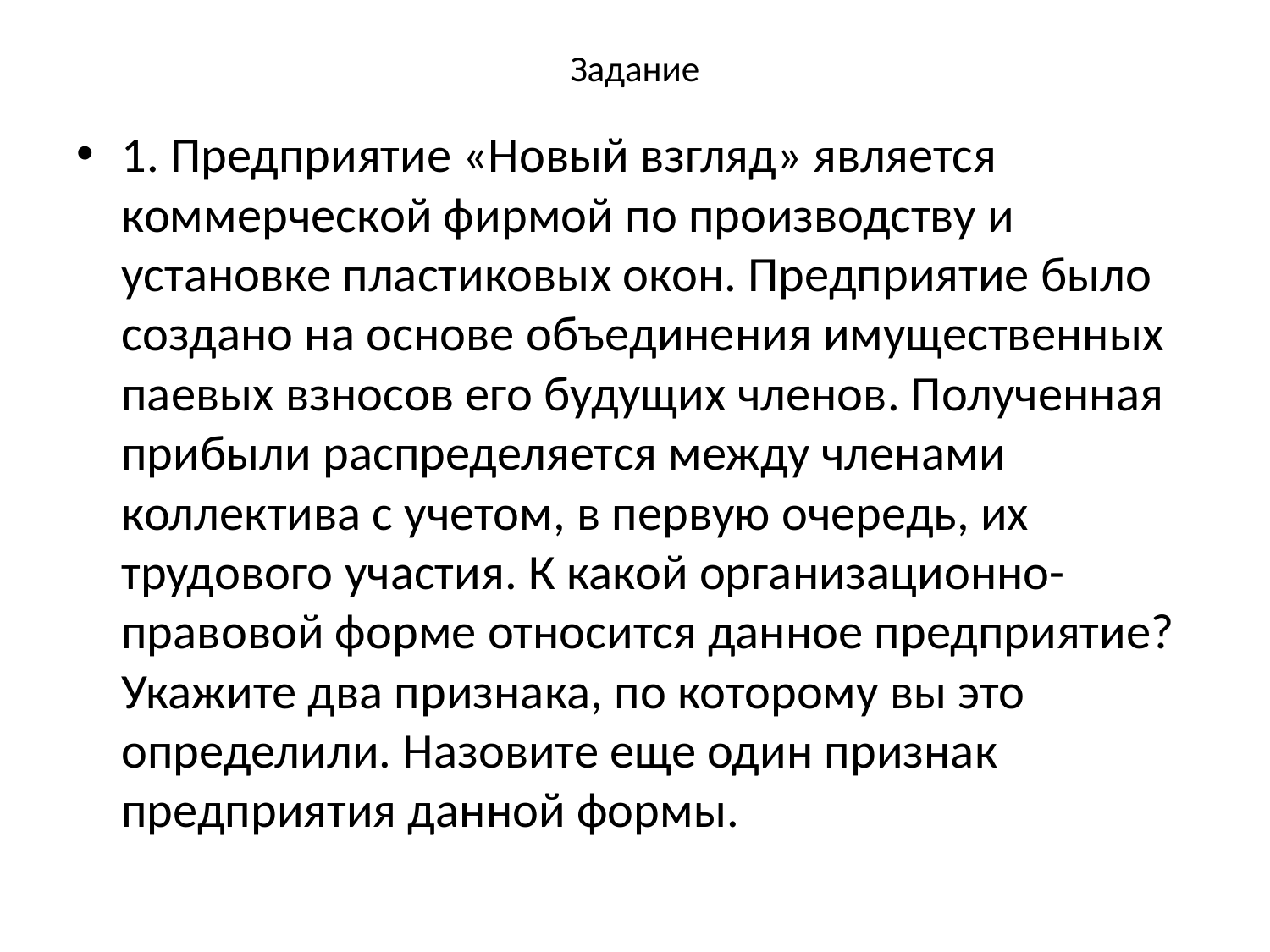

# Задание
1. Предприятие «Новый взгляд» является коммерческой фирмой по производству и установке пластиковых окон. Предприятие было создано на основе объединения имущественных паевых взносов его будущих членов. Полученная прибыли распределяется между членами коллектива с учетом, в первую очередь, их трудового участия. К какой организационно-правовой форме относится данное предприятие? Укажите два признака, по которому вы это определили. Назовите еще один признак предприятия данной формы.